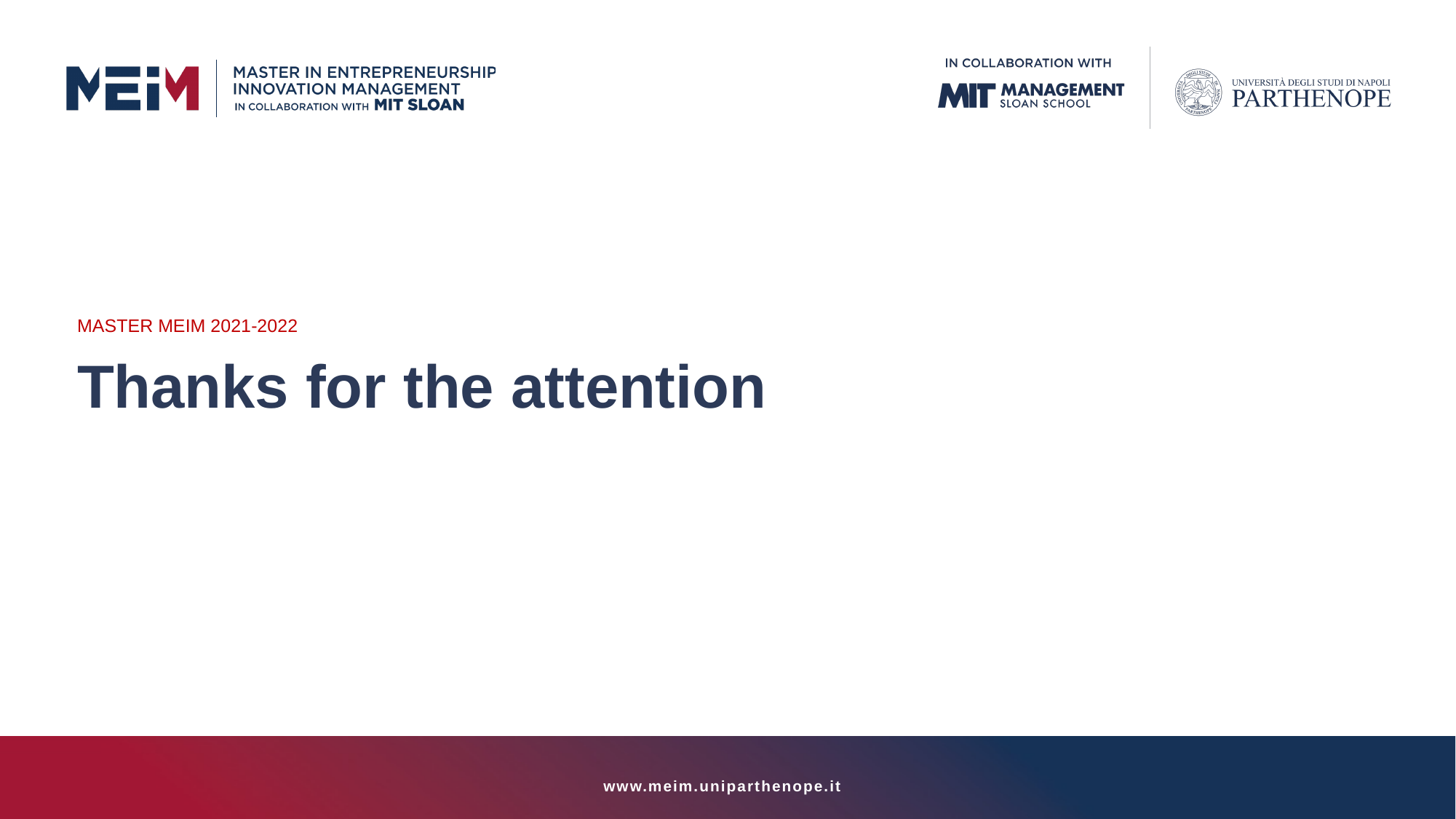

MASTER MEIM 2021-2022

Thanks for the attention